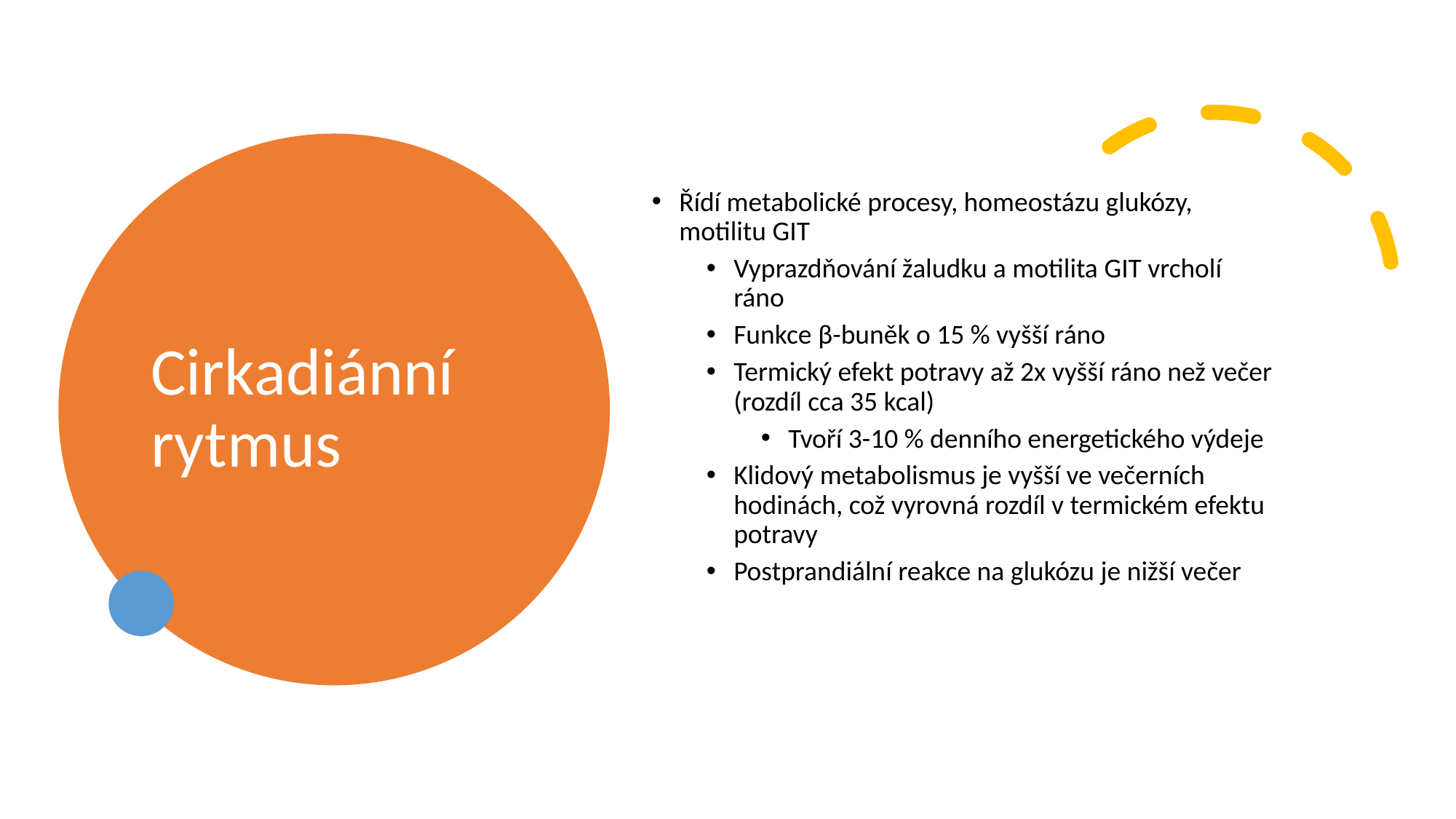

# Cirkadiánní rytmus
Řídí metabolické procesy, homeostázu glukózy, motilitu GIT
Vyprazdňování žaludku a motilita GIT vrcholí ráno
Funkce β-buněk o 15 % vyšší ráno
Termický efekt potravy až 2x vyšší ráno než večer (rozdíl cca 35 kcal)
Tvoří 3-10 % denního energetického výdeje
Klidový metabolismus je vyšší ve večerních hodinách, což vyrovná rozdíl v termickém efektu potravy
Postprandiální reakce na glukózu je nižší večer